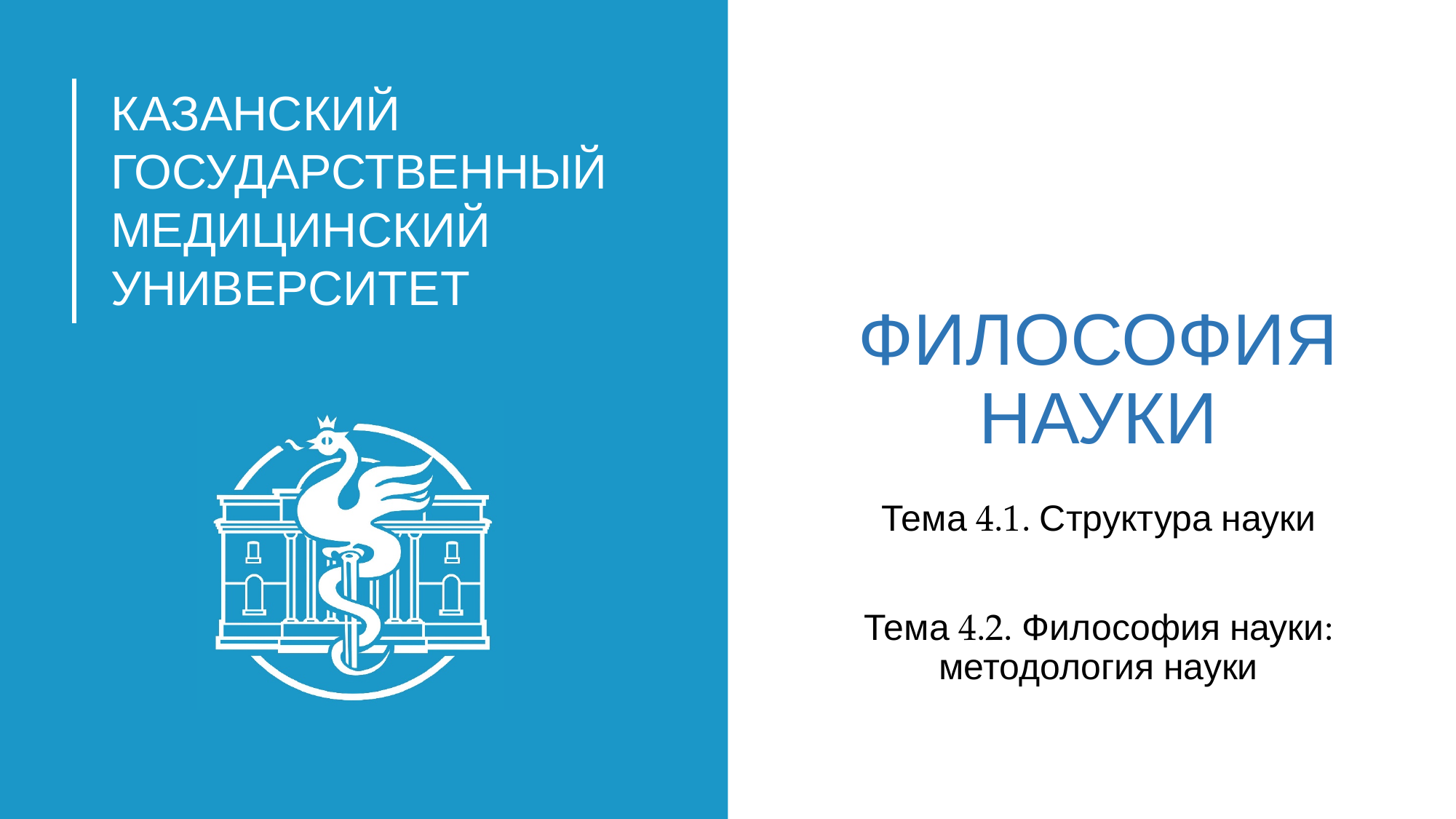

# ФИЛОСОФИЯ НАУКИ
Тема 4.1. Структура науки

Тема 4.2. Философия науки: методология науки